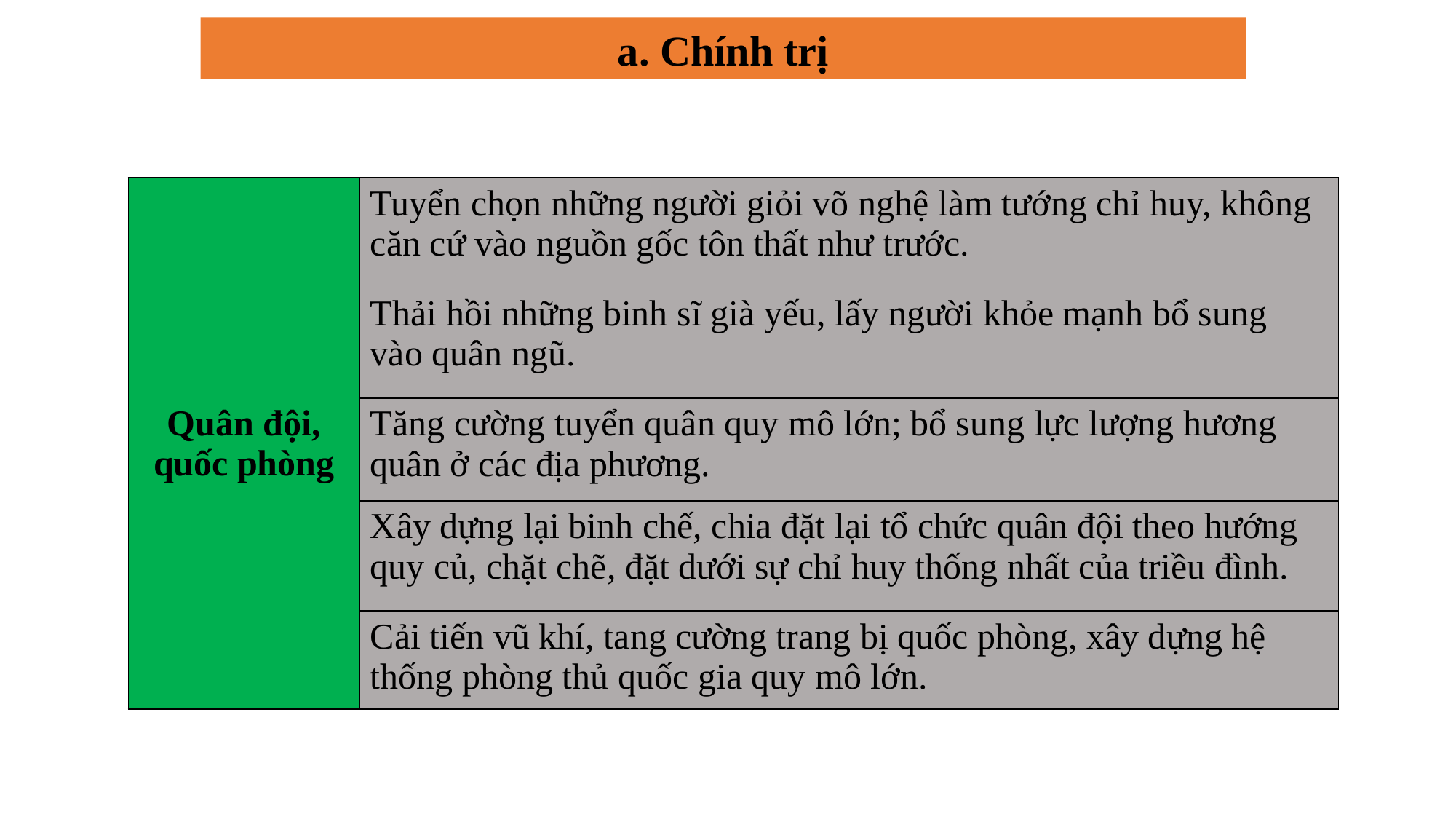

a. Chính trị
| Quân đội, quốc phòng | Tuyển chọn những người giỏi võ nghệ làm tướng chỉ huy, không căn cứ vào nguồn gốc tôn thất như trước. |
| --- | --- |
|  | Thải hồi những binh sĩ già yếu, lấy người khỏe mạnh bổ sung vào quân ngũ. |
|  | Tăng cường tuyển quân quy mô lớn; bổ sung lực lượng hương quân ở các địa phương. |
|  | Xây dựng lại binh chế, chia đặt lại tổ chức quân đội theo hướng quy củ, chặt chẽ, đặt dưới sự chỉ huy thống nhất của triều đình. |
|  | Cải tiến vũ khí, tang cường trang bị quốc phòng, xây dựng hệ thống phòng thủ quốc gia quy mô lớn. |